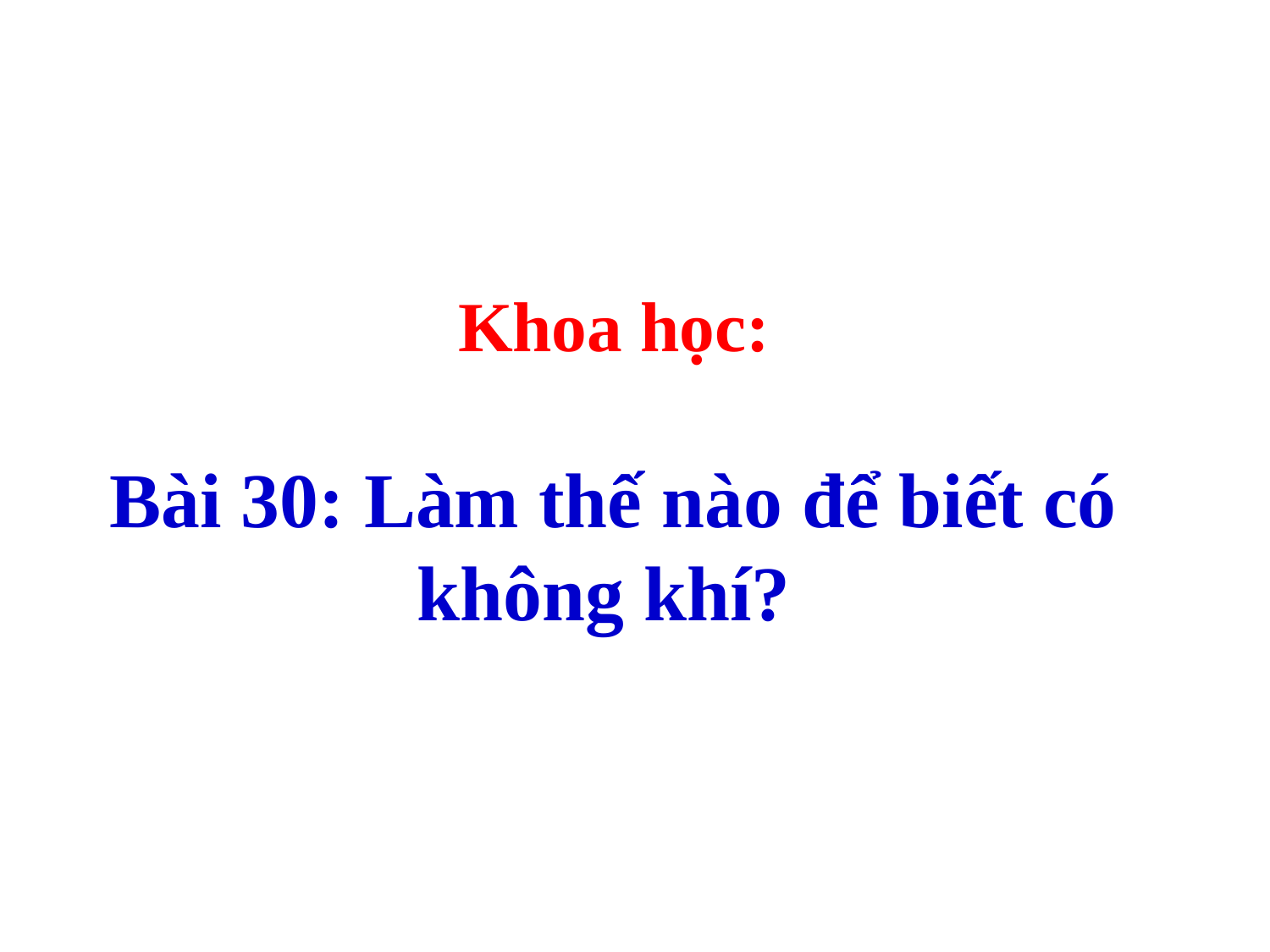

Khoa học:

Bài 30: Làm thế nào để biết có không khí?